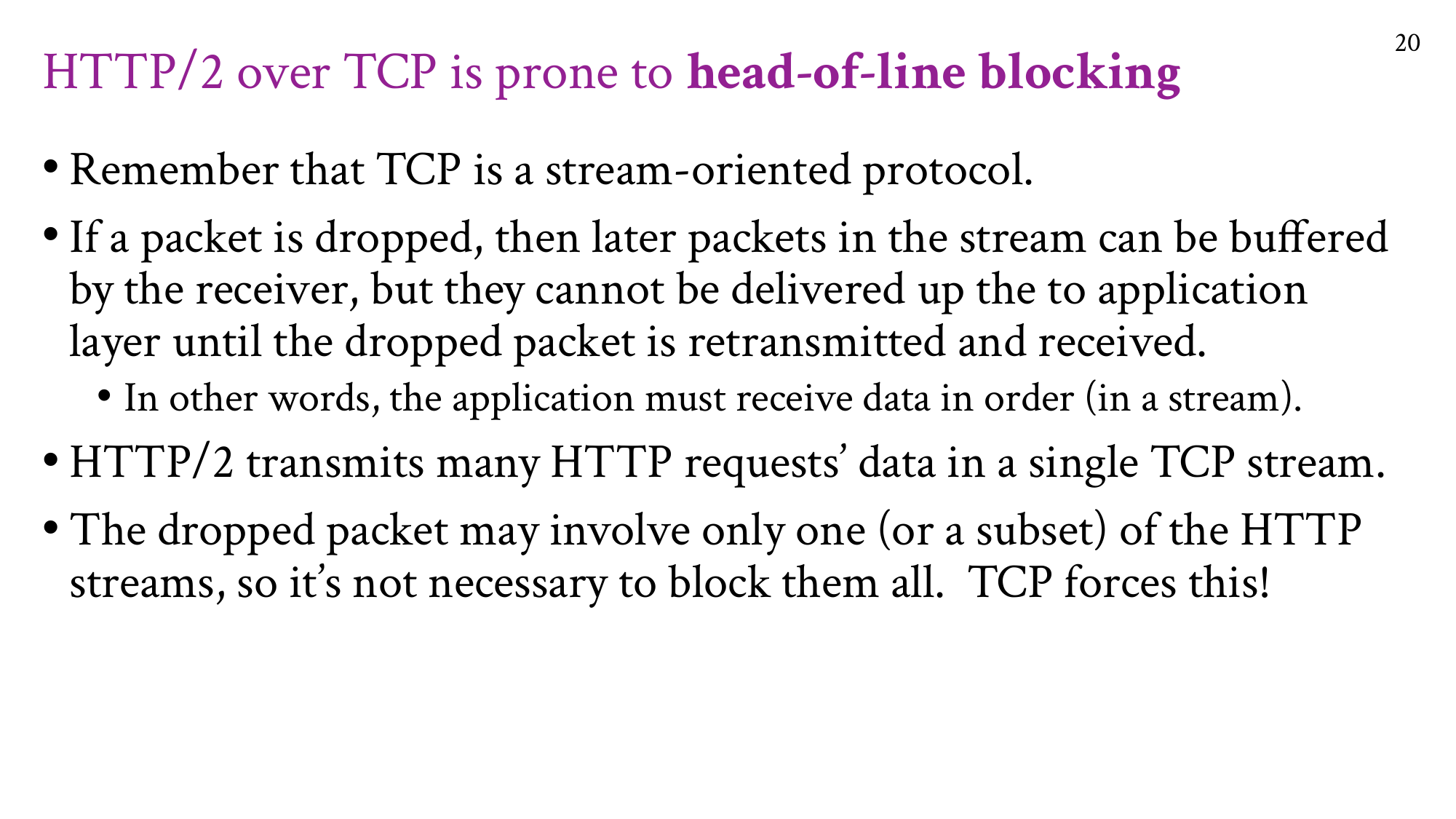

# HTTP/2 over TCP is prone to head-of-line blocking
Remember that TCP is a stream-oriented protocol.
If a packet is dropped, then later packets in the stream can be buffered by the receiver, but they cannot be delivered up the to application layer until the dropped packet is retransmitted and received.
In other words, the application must receive data in order (in a stream).
HTTP/2 transmits many HTTP requests’ data in a single TCP stream.
The dropped packet may involve only one (or a subset) of the HTTP streams, so it’s not necessary to block them all.  TCP forces this!